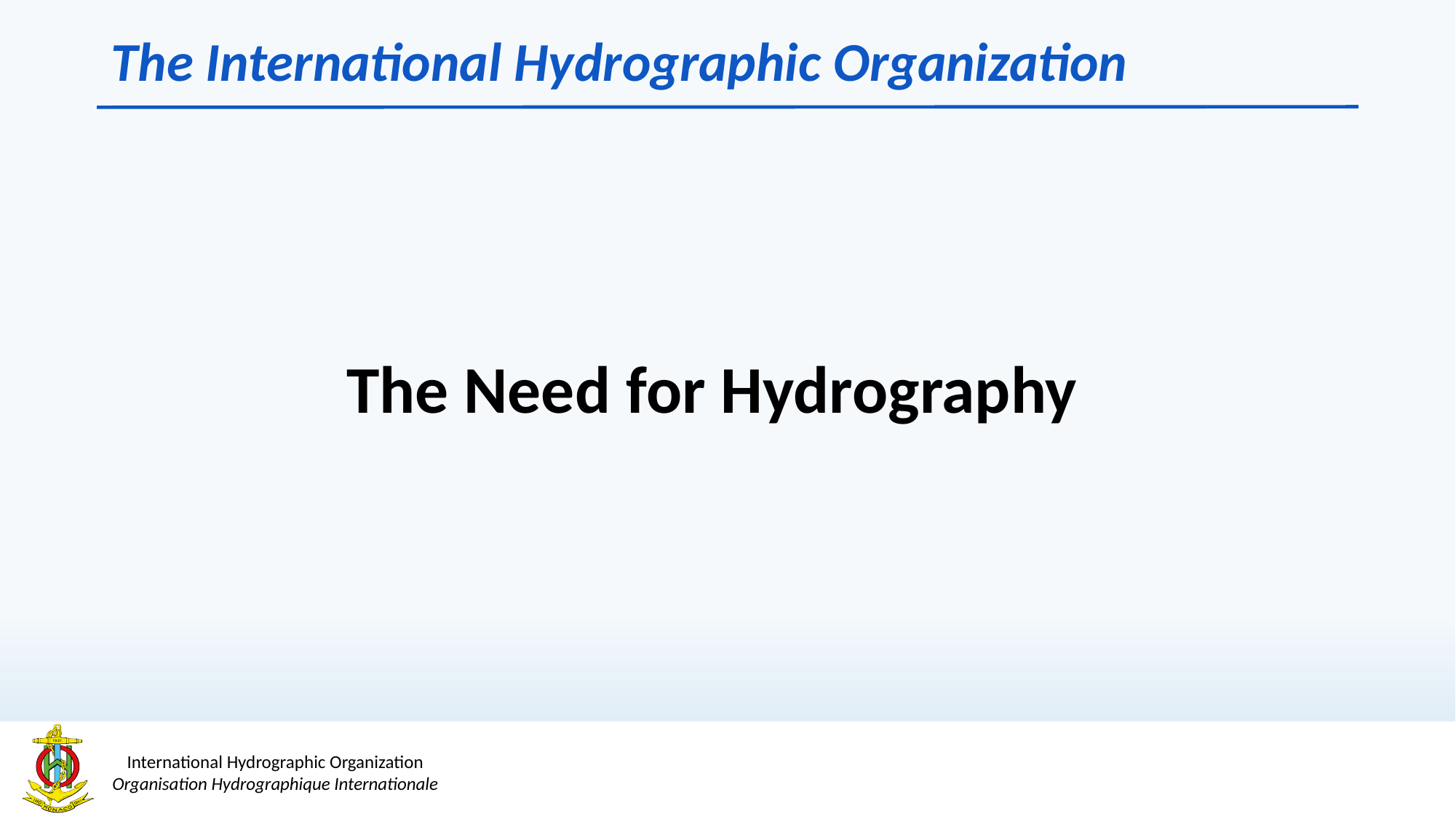

# The International Hydrographic Organization

The Need for Hydrography